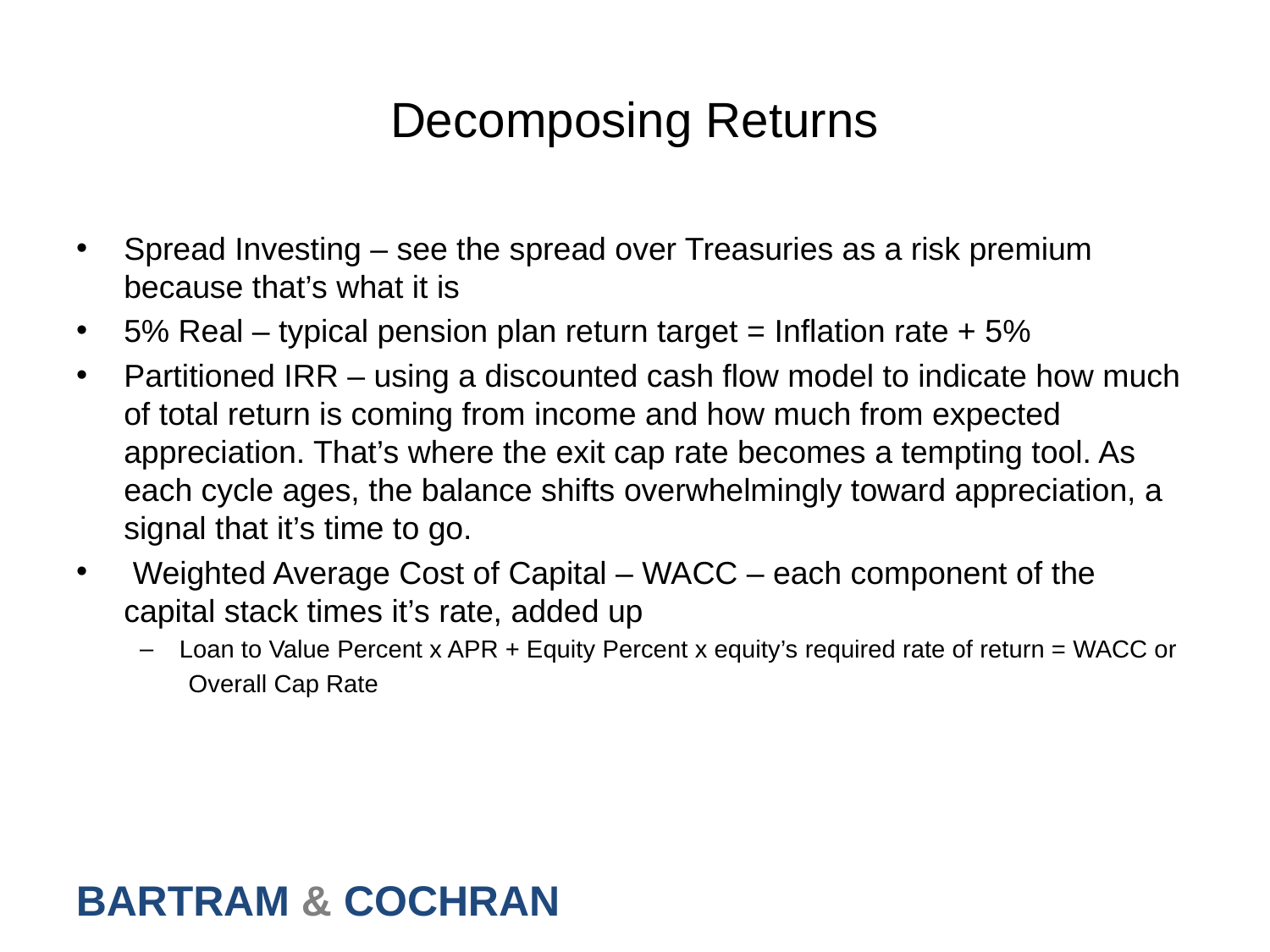

# Decomposing Returns
Spread Investing – see the spread over Treasuries as a risk premium because that’s what it is
5% Real – typical pension plan return target = Inflation rate + 5%
Partitioned IRR – using a discounted cash flow model to indicate how much of total return is coming from income and how much from expected appreciation. That’s where the exit cap rate becomes a tempting tool. As each cycle ages, the balance shifts overwhelmingly toward appreciation, a signal that it’s time to go.
 Weighted Average Cost of Capital – WACC – each component of the capital stack times it’s rate, added up
Loan to Value Percent x APR + Equity Percent x equity’s required rate of return = WACC or
       Overall Cap Rate